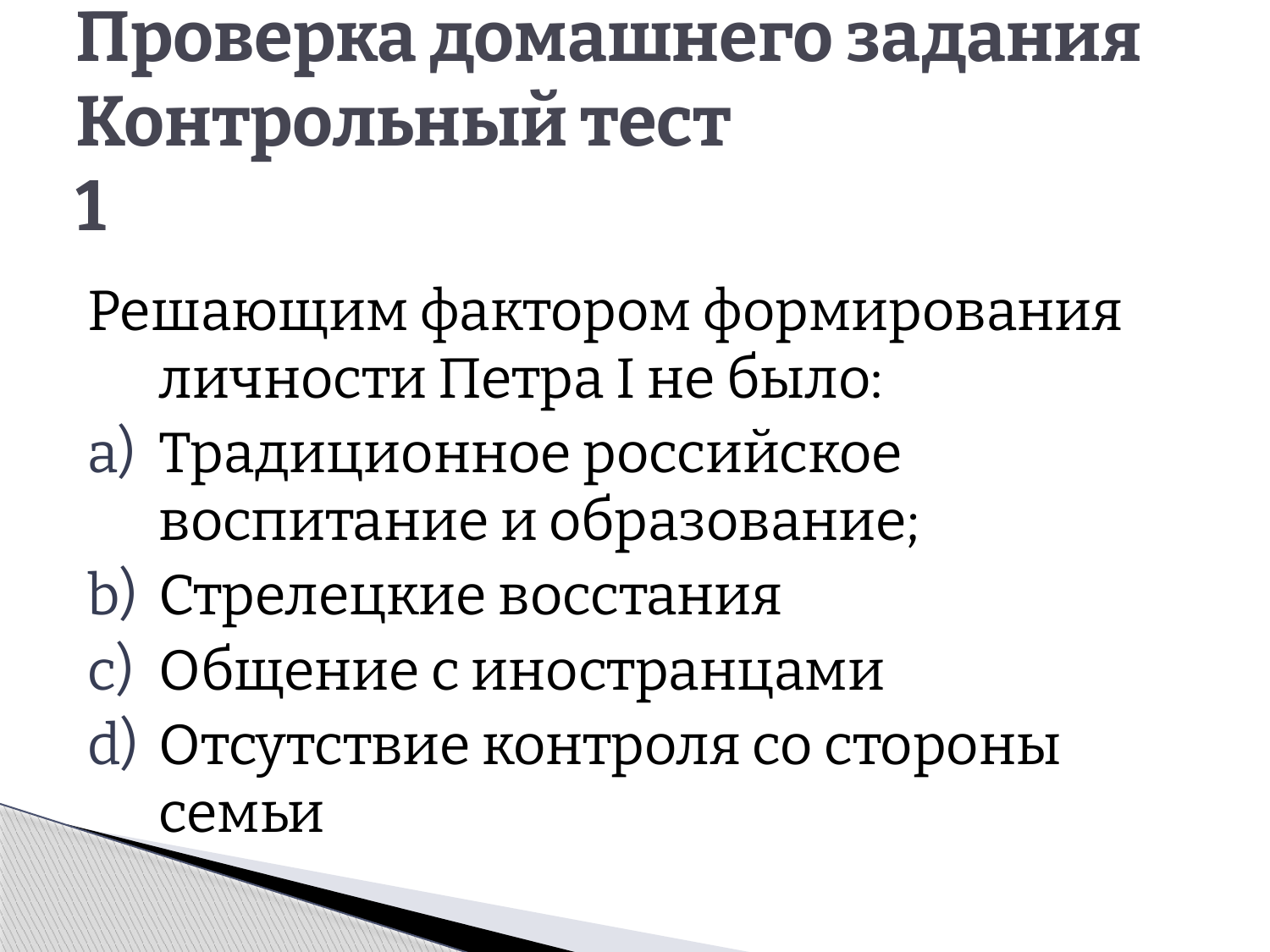

# Проверка домашнего задания Контрольный тест 1
Решающим фактором формирования личности Петра I не было:
Традиционное российское воспитание и образование;
Стрелецкие восстания
Общение с иностранцами
Отсутствие контроля со стороны семьи